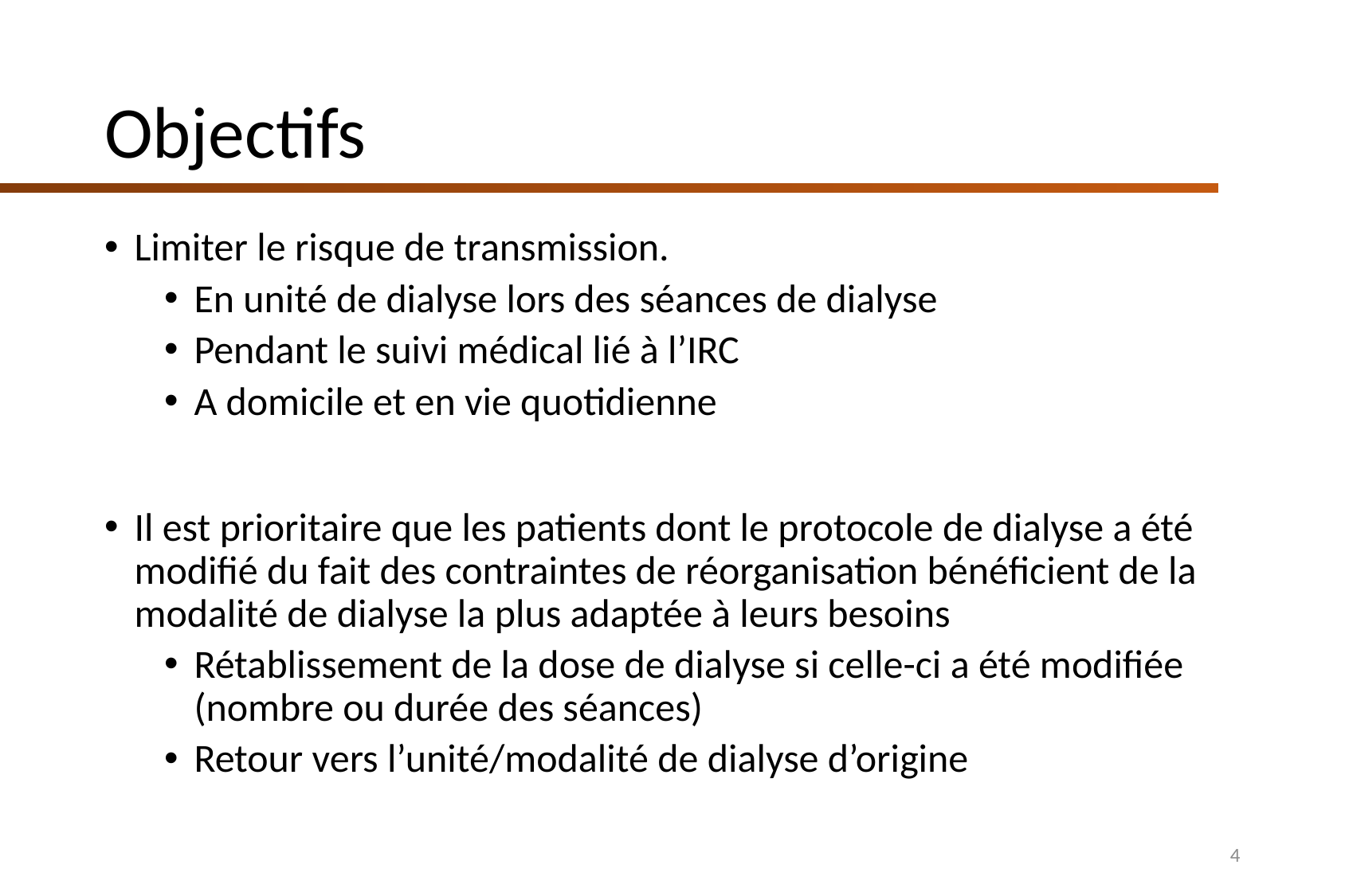

# Objectifs

Limiter le risque de transmission.
En unité de dialyse lors des séances de dialyse
Pendant le suivi médical lié à l’IRC
A domicile et en vie quotidienne

Il est prioritaire que les patients dont le protocole de dialyse a été modifié du fait des contraintes de réorganisation bénéficient de la modalité de dialyse la plus adaptée à leurs besoins
Rétablissement de la dose de dialyse si celle-ci a été modifiée (nombre ou durée des séances)
Retour vers l’unité/modalité de dialyse d’origine
4